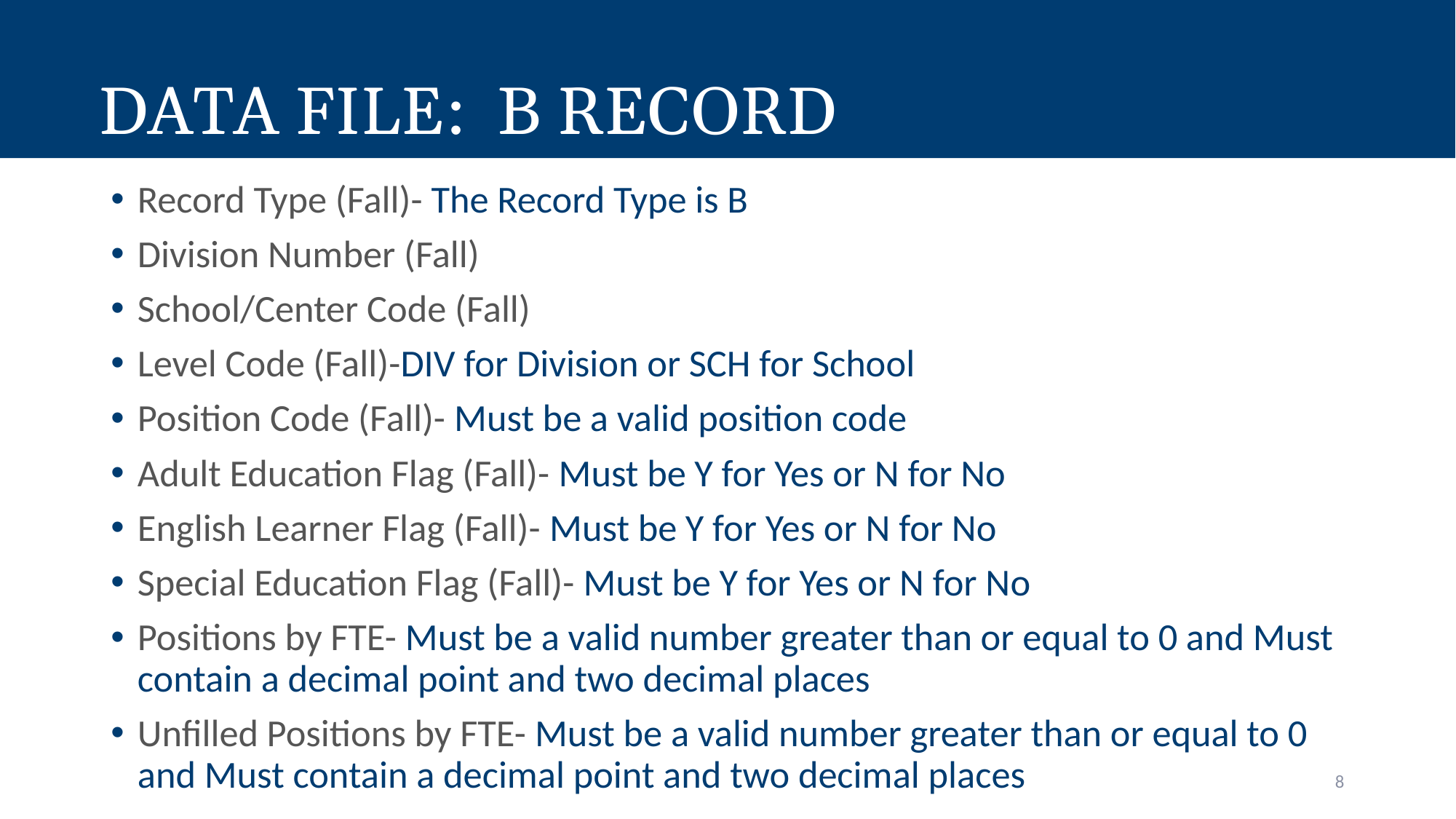

Data File:  B Record
Record Type (Fall)- The Record Type is B
Division Number (Fall)
School/Center Code (Fall)
Level Code (Fall)-DIV for Division or SCH for School
Position Code (Fall)- Must be a valid position code
Adult Education Flag (Fall)- Must be Y for Yes or N for No
English Learner Flag (Fall)- Must be Y for Yes or N for No
Special Education Flag (Fall)- Must be Y for Yes or N for No
Positions by FTE- Must be a valid number greater than or equal to 0 and Must contain a decimal point and two decimal places
Unfilled Positions by FTE- Must be a valid number greater than or equal to 0 and Must contain a decimal point and two decimal places
8